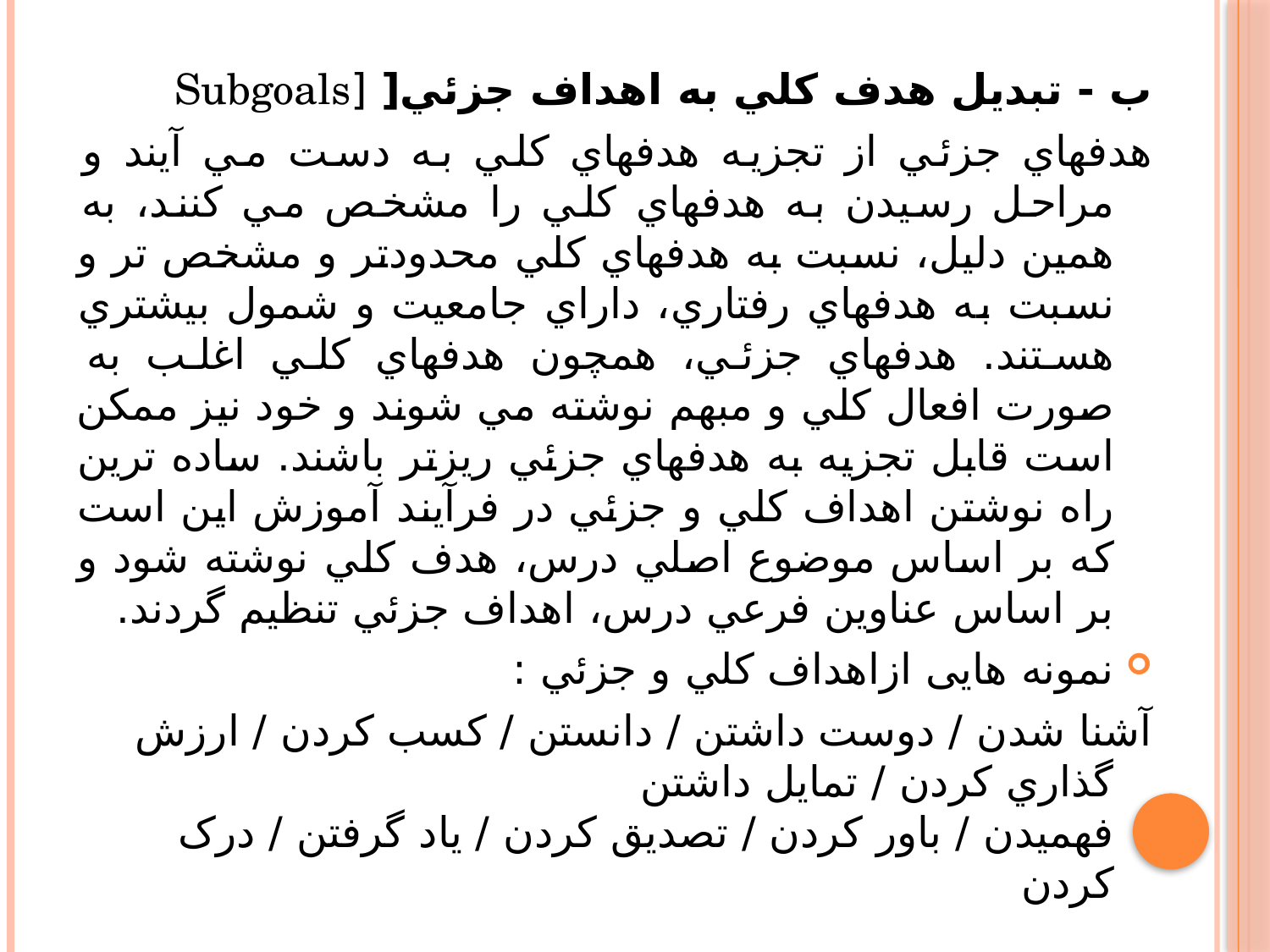

ب - تبديل هدف کلي به اهداف جزئي[ [Subgoals
هدفهاي جزئي از تجزيه هدفهاي کلي به دست مي آيند و مراحل رسيدن به هدفهاي کلي را مشخص مي کنند، به همين دليل، نسبت به هدفهاي کلي محدودتر و مشخص تر و نسبت به هدفهاي رفتاري، داراي جامعيت و شمول بيشتري هستند. هدفهاي جزئي، همچون هدفهاي کلي اغلب به صورت افعال کلي و مبهم نوشته مي شوند و خود نيز ممکن است قابل تجزيه به هدفهاي جزئي ريزتر باشند. ساده ترين راه نوشتن اهداف کلي و جزئي در فرآيند آموزش اين است که بر اساس موضوع اصلي درس، هدف کلي نوشته شود و بر اساس عناوين فرعي درس، اهداف جزئي تنظيم گردند.
نمونه هایی ازاهداف کلي و جزئي :
آشنا شدن / دوست داشتن / دانستن / کسب کردن / ارزش گذاري کردن / تمايل داشتن
فهميدن / باور کردن / تصديق کردن / ياد گرفتن / درک کردن